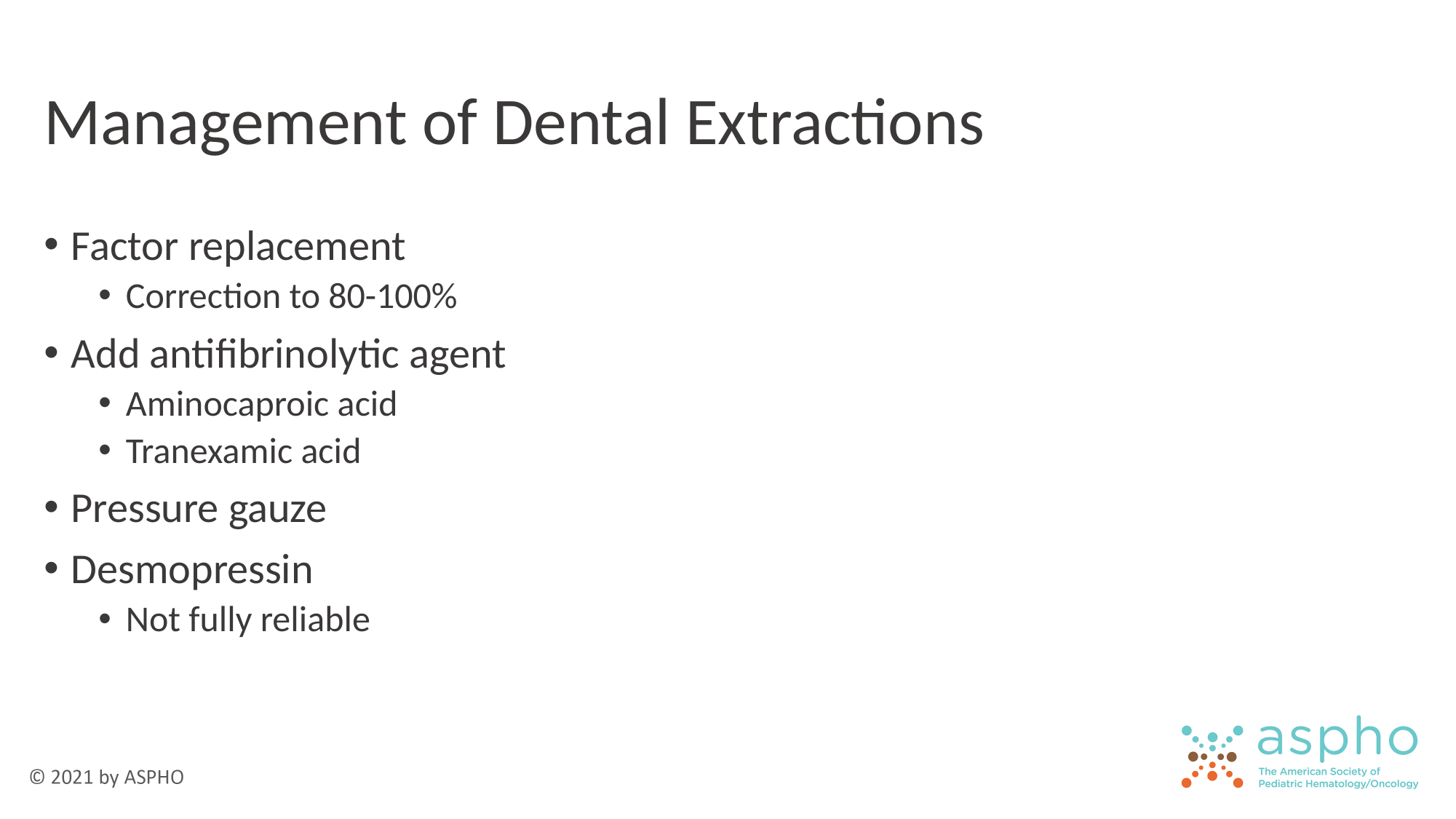

# Management of Dental Extractions
Factor replacement
Correction to 80-100%
Add antifibrinolytic agent
Aminocaproic acid
Tranexamic acid
Pressure gauze
Desmopressin
Not fully reliable